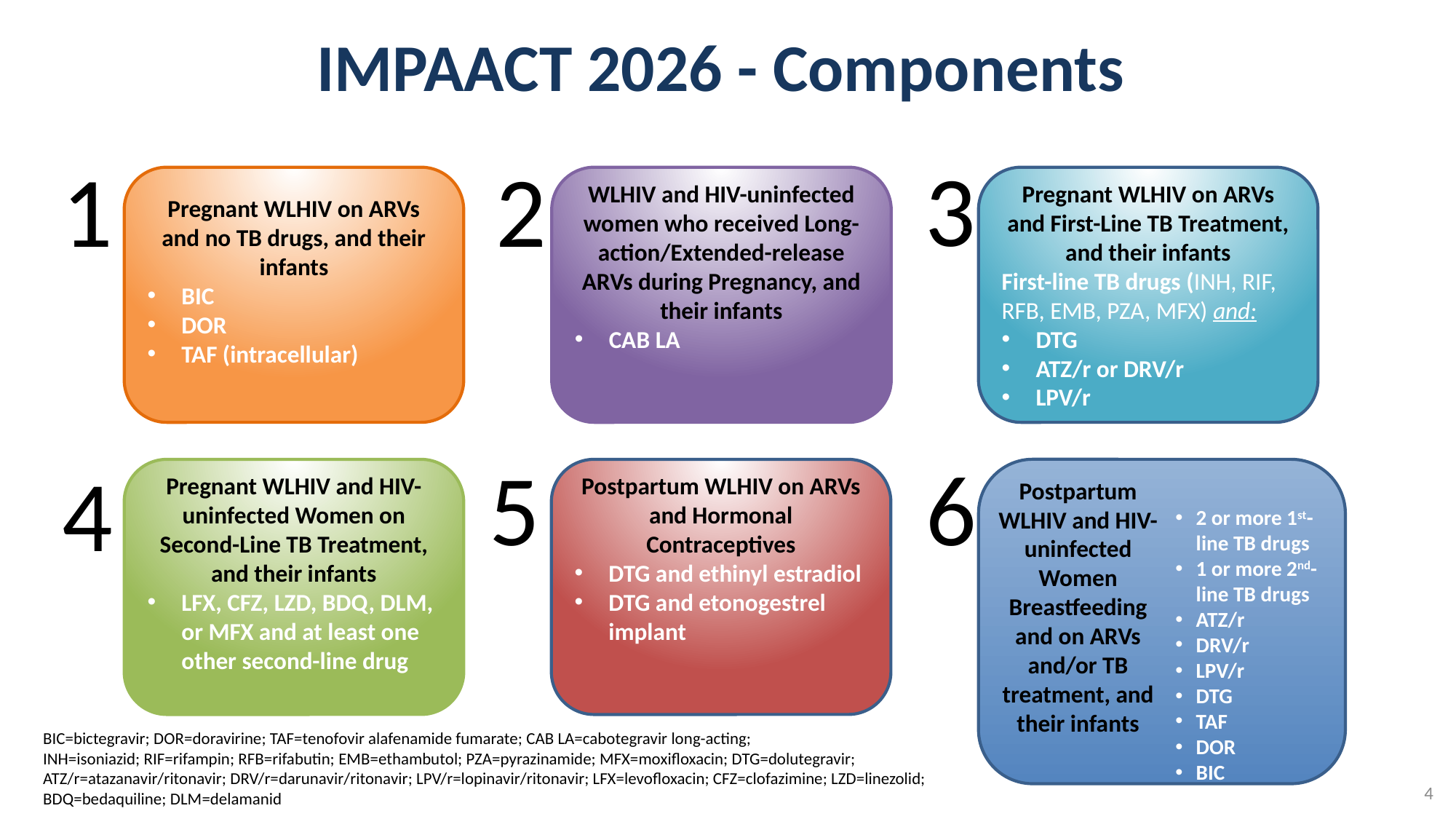

# IMPAACT 2026 - Components
3
1
2
Pregnant WLHIV on ARVs and no TB drugs, and their infants
BIC
DOR
TAF (intracellular)

WLHIV and HIV-uninfected women who received Long-action/Extended-release ARVs during Pregnancy, and their infants
CAB LA

Pregnant WLHIV on ARVs and First-Line TB Treatment, and their infants
First-line TB drugs (INH, RIF, RFB, EMB, PZA, MFX) and:
DTG
ATZ/r or DRV/r
LPV/r
5
6
4
Pregnant WLHIV and HIV-uninfected Women on Second-Line TB Treatment, and their infants
LFX, CFZ, LZD, BDQ, DLM, or MFX and at least one other second-line drug

Postpartum WLHIV on ARVs and Hormonal Contraceptives
DTG and ethinyl estradiol
DTG and etonogestrel implant

Postpartum WLHIV and HIV-uninfected Women Breastfeeding and on ARVs and/or TB treatment, and their infants

2 or more 1st-line TB drugs
1 or more 2nd-line TB drugs
ATZ/r
DRV/r
LPV/r
DTG
TAF
DOR
BIC
BIC=bictegravir; DOR=doravirine; TAF=tenofovir alafenamide fumarate; CAB LA=cabotegravir long-acting;
INH=isoniazid; RIF=rifampin; RFB=rifabutin; EMB=ethambutol; PZA=pyrazinamide; MFX=moxifloxacin; DTG=dolutegravir; ATZ/r=atazanavir/ritonavir; DRV/r=darunavir/ritonavir; LPV/r=lopinavir/ritonavir; LFX=levofloxacin; CFZ=clofazimine; LZD=linezolid; BDQ=bedaquiline; DLM=delamanid
4